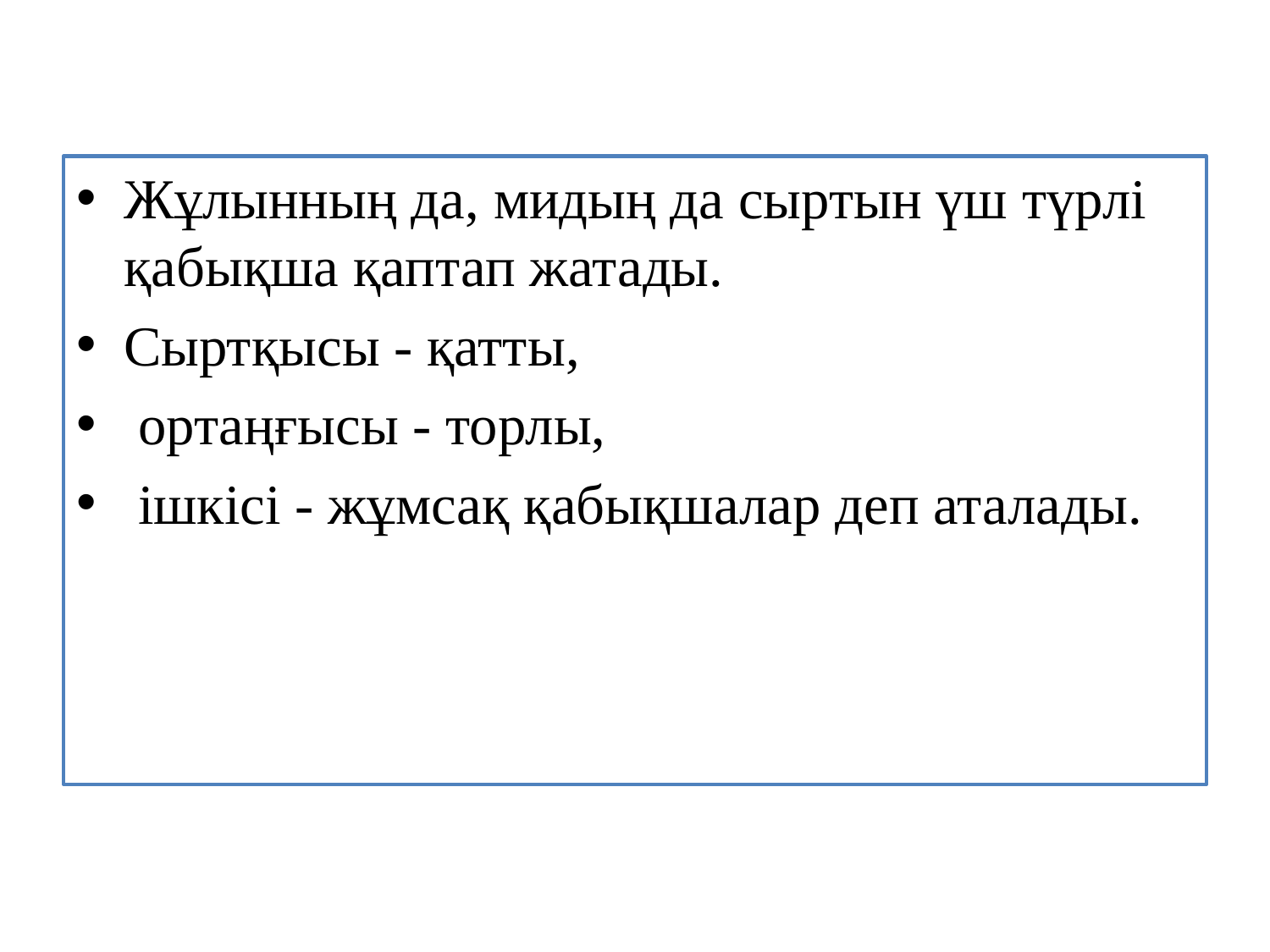

Жұлынның да, мидың да сыртын үш түрлі қабықша қаптап жатады.
Сыртқысы - қатты,
 ортаңғысы - торлы,
 ішкісі - жұмсақ қабықшалар деп аталады.